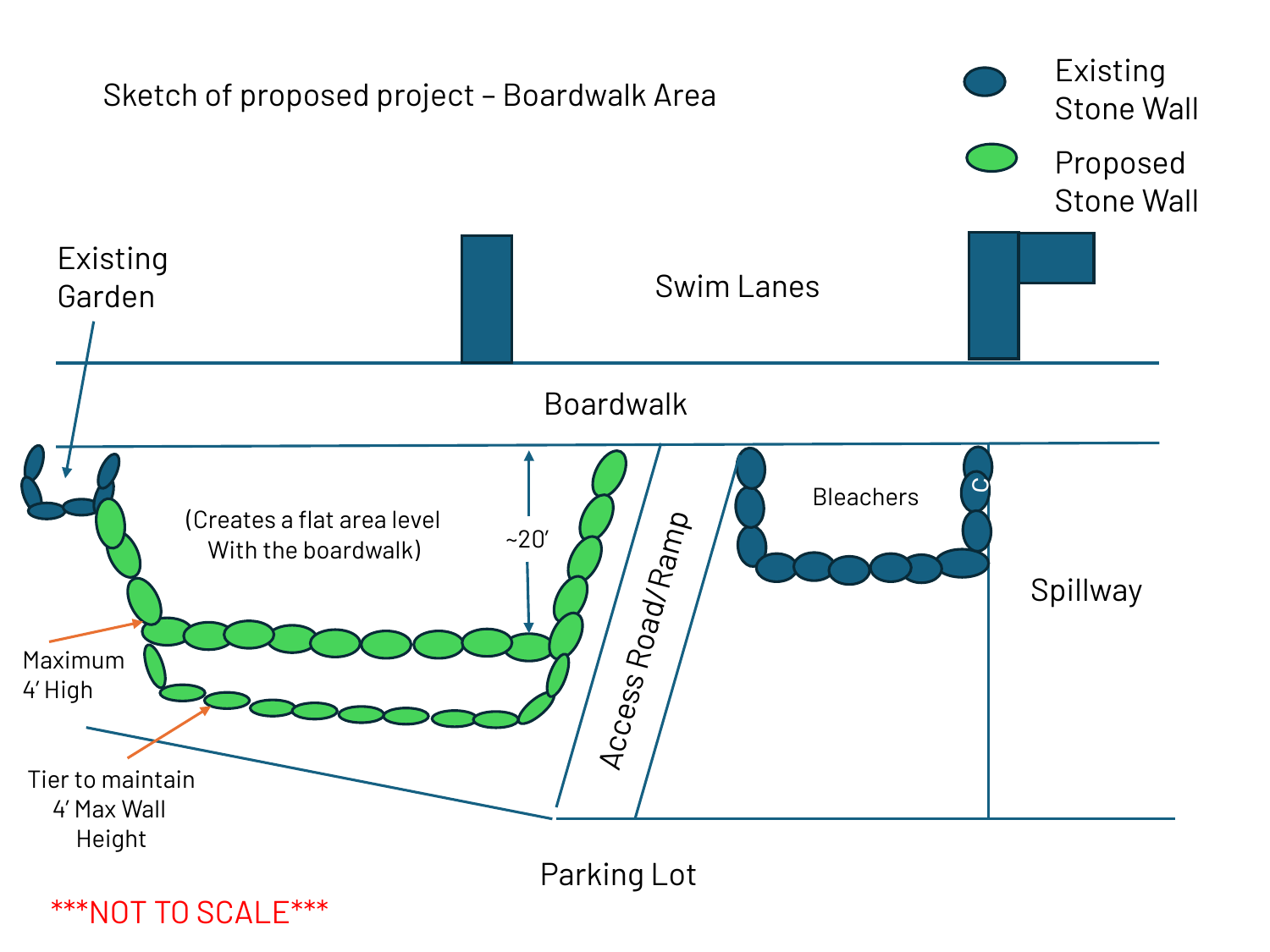

Existing
Stone Wall

Sketch of proposed project – Boardwalk Area

Proposed
Stone Wall

Existing
Garden

Swim Lanes
Boardwalk

Bleachers
Bleachers

(Creates a flat area level
With the boardwalk)

~20’

Spillway

Access Road/Ramp

Maximum
4’ High

Tier to maintain
4’ Max Wall
Height
Parking Lot
***NOT TO SCALE***